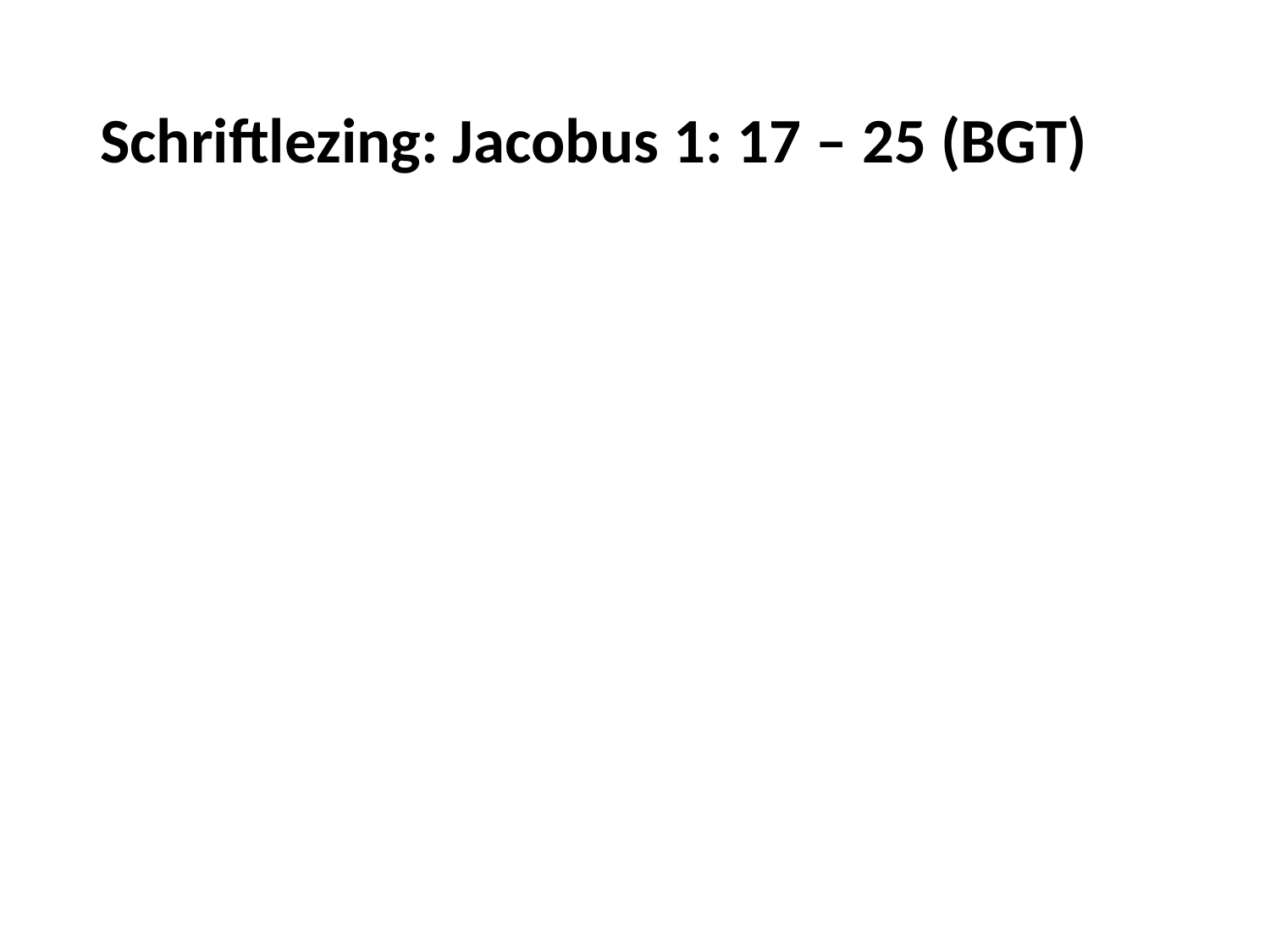

# Schriftlezing: Jacobus 1: 17 – 25 (BGT)